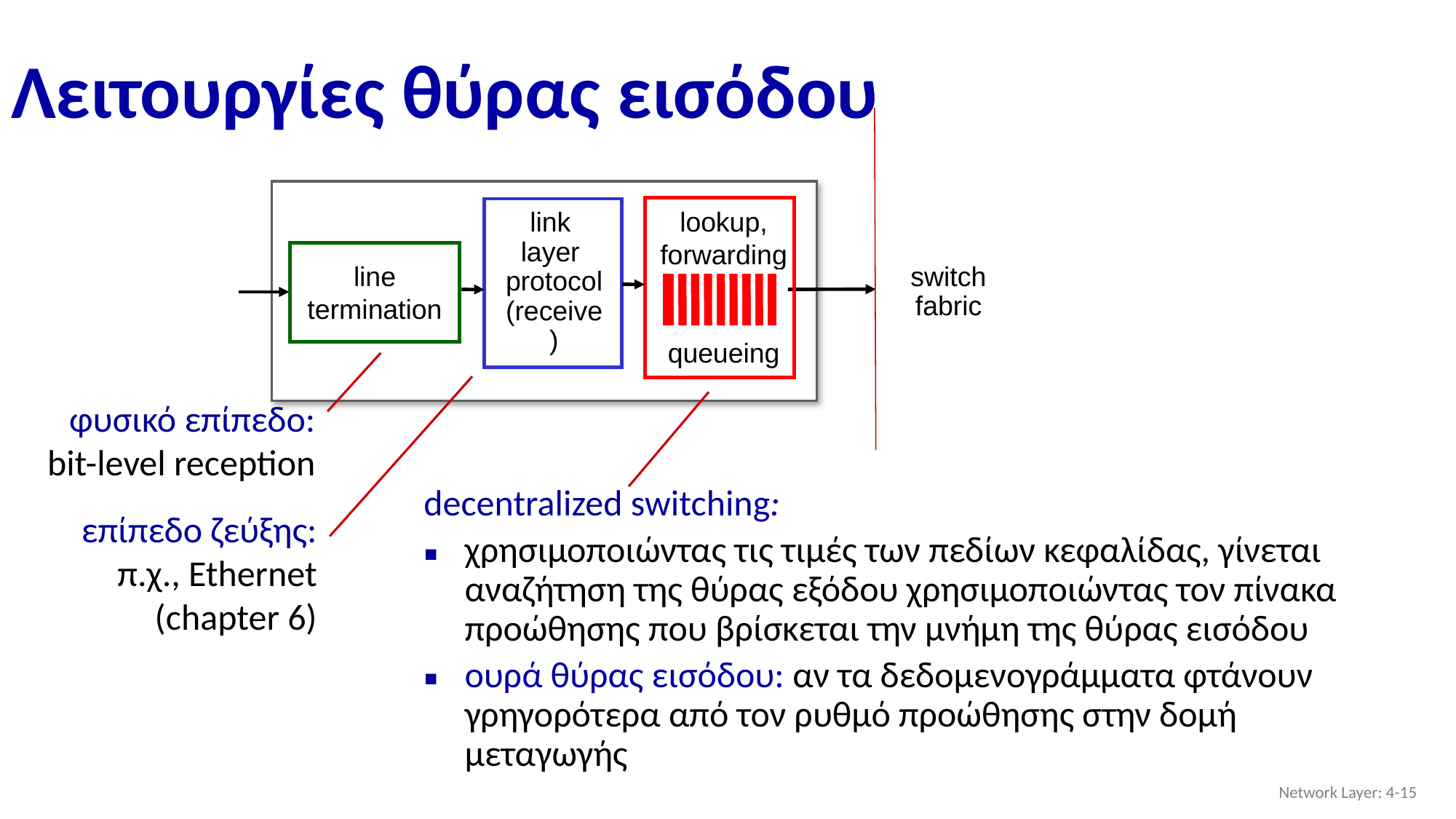

# Λειτουργίες θύρας εισόδου

decentralized switching:
χρησιμοποιώντας τις τιμές των πεδίων κεφαλίδας, γίνεται αναζήτηση της θύρας εξόδου χρησιμοποιώντας τον πίνακα προώθησης που βρίσκεται την μνήμη της θύρας εισόδου
ουρά θύρας εισόδου: αν τα δεδομενογράμματα φτάνουν γρηγορότερα από τον ρυθμό προώθησης στην δομή μεταγωγής
lookup,
forwarding

queueing

επίπεδο ζεύξης:
π.χ., Ethernet
(chapter 6)
link
layer
protocol
(receive)
switch
fabric
line
termination
φυσικό επίπεδο:
bit-level reception
Network Layer: 4-15